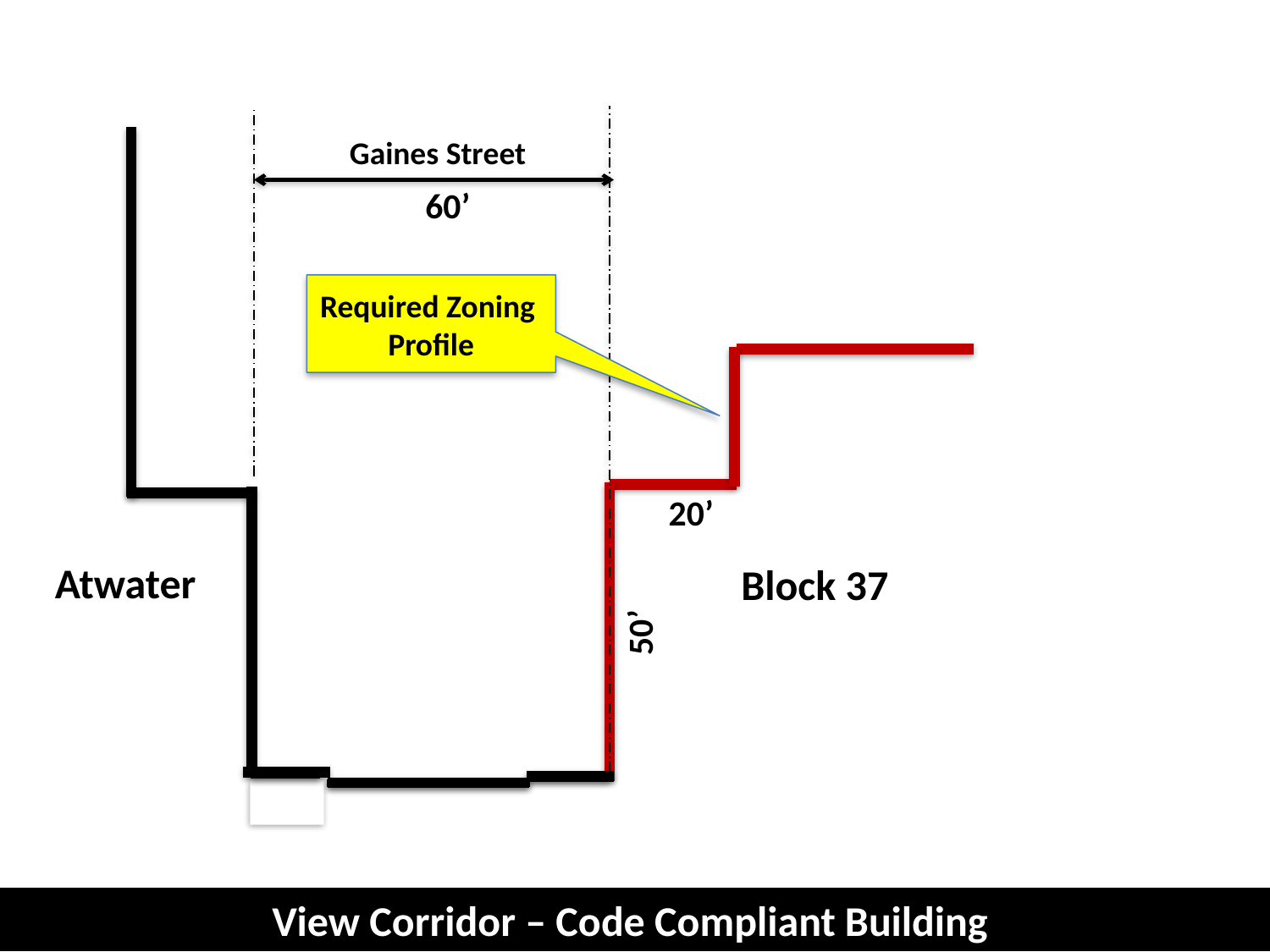

Gaines Street
60’
Required Zoning  Profile
20’
Atwater
Block 37
50’

View Corridor – Code Compliant Building